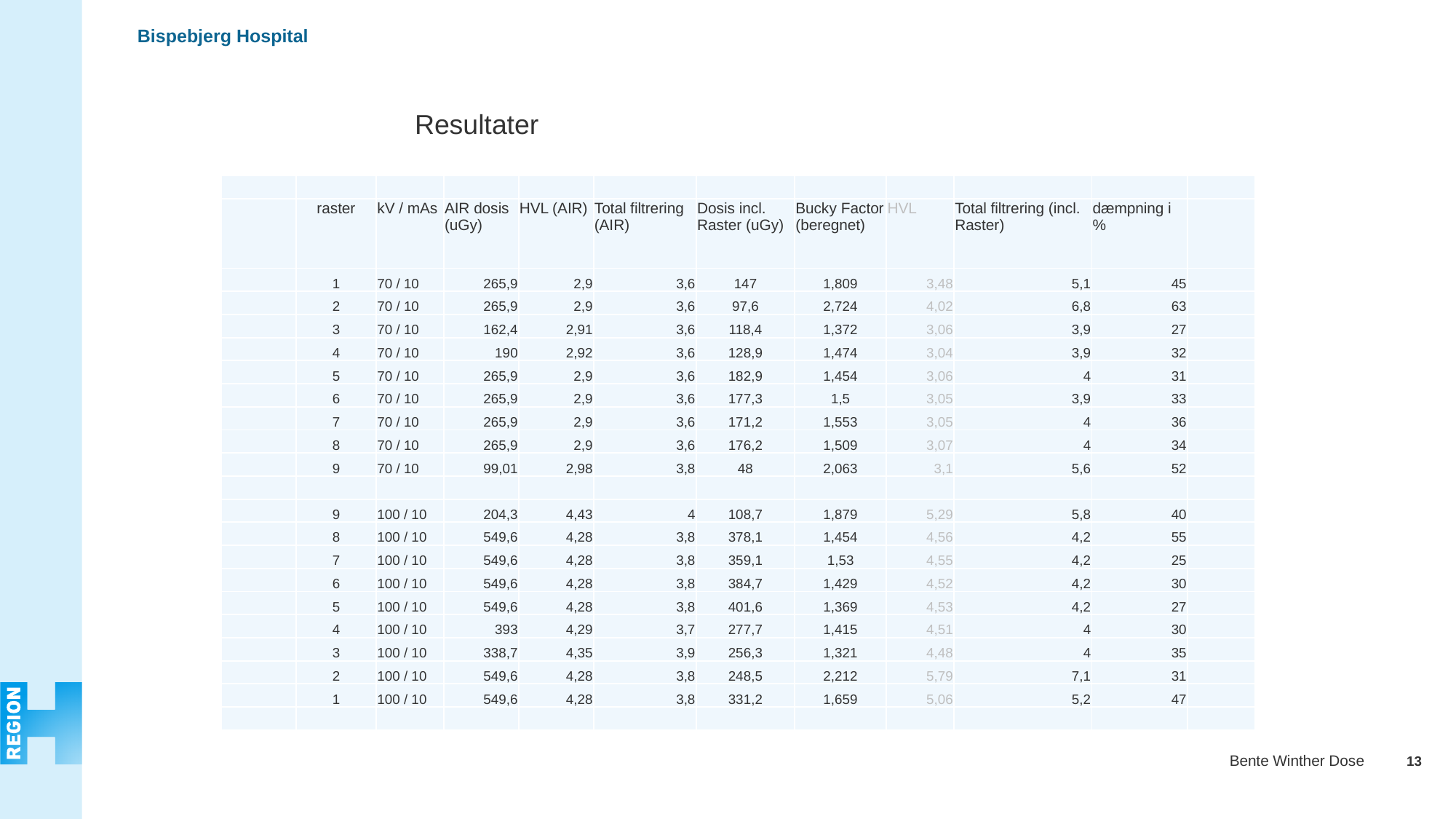

Resultater

|  |  |  |  |  |  |  |  |  |  |  |  |
| --- | --- | --- | --- | --- | --- | --- | --- | --- | --- | --- | --- |
|  | raster | kV / mAs | AIR dosis (uGy) | HVL (AIR) | Total filtrering (AIR) | Dosis incl. Raster (uGy) | Bucky Factor (beregnet) | HVL | Total filtrering (incl. Raster) | dæmpning i % |  |
|  | 1 | 70 / 10 | 265,9 | 2,9 | 3,6 | 147 | 1,809 | 3,48 | 5,1 | 45 |  |
|  | 2 | 70 / 10 | 265,9 | 2,9 | 3,6 | 97,6 | 2,724 | 4,02 | 6,8 | 63 |  |
|  | 3 | 70 / 10 | 162,4 | 2,91 | 3,6 | 118,4 | 1,372 | 3,06 | 3,9 | 27 |  |
|  | 4 | 70 / 10 | 190 | 2,92 | 3,6 | 128,9 | 1,474 | 3,04 | 3,9 | 32 |  |
|  | 5 | 70 / 10 | 265,9 | 2,9 | 3,6 | 182,9 | 1,454 | 3,06 | 4 | 31 |  |
|  | 6 | 70 / 10 | 265,9 | 2,9 | 3,6 | 177,3 | 1,5 | 3,05 | 3,9 | 33 |  |
|  | 7 | 70 / 10 | 265,9 | 2,9 | 3,6 | 171,2 | 1,553 | 3,05 | 4 | 36 |  |
|  | 8 | 70 / 10 | 265,9 | 2,9 | 3,6 | 176,2 | 1,509 | 3,07 | 4 | 34 |  |
|  | 9 | 70 / 10 | 99,01 | 2,98 | 3,8 | 48 | 2,063 | 3,1 | 5,6 | 52 |  |
|  |  |  |  |  |  |  |  |  |  |  |  |
|  | 9 | 100 / 10 | 204,3 | 4,43 | 4 | 108,7 | 1,879 | 5,29 | 5,8 | 40 |  |
|  | 8 | 100 / 10 | 549,6 | 4,28 | 3,8 | 378,1 | 1,454 | 4,56 | 4,2 | 55 |  |
|  | 7 | 100 / 10 | 549,6 | 4,28 | 3,8 | 359,1 | 1,53 | 4,55 | 4,2 | 25 |  |
|  | 6 | 100 / 10 | 549,6 | 4,28 | 3,8 | 384,7 | 1,429 | 4,52 | 4,2 | 30 |  |
|  | 5 | 100 / 10 | 549,6 | 4,28 | 3,8 | 401,6 | 1,369 | 4,53 | 4,2 | 27 |  |
|  | 4 | 100 / 10 | 393 | 4,29 | 3,7 | 277,7 | 1,415 | 4,51 | 4 | 30 |  |
|  | 3 | 100 / 10 | 338,7 | 4,35 | 3,9 | 256,3 | 1,321 | 4,48 | 4 | 35 |  |
|  | 2 | 100 / 10 | 549,6 | 4,28 | 3,8 | 248,5 | 2,212 | 5,79 | 7,1 | 31 |  |
|  | 1 | 100 / 10 | 549,6 | 4,28 | 3,8 | 331,2 | 1,659 | 5,06 | 5,2 | 47 |  |
|  |  |  |  |  |  |  |  |  |  |  |  |
13